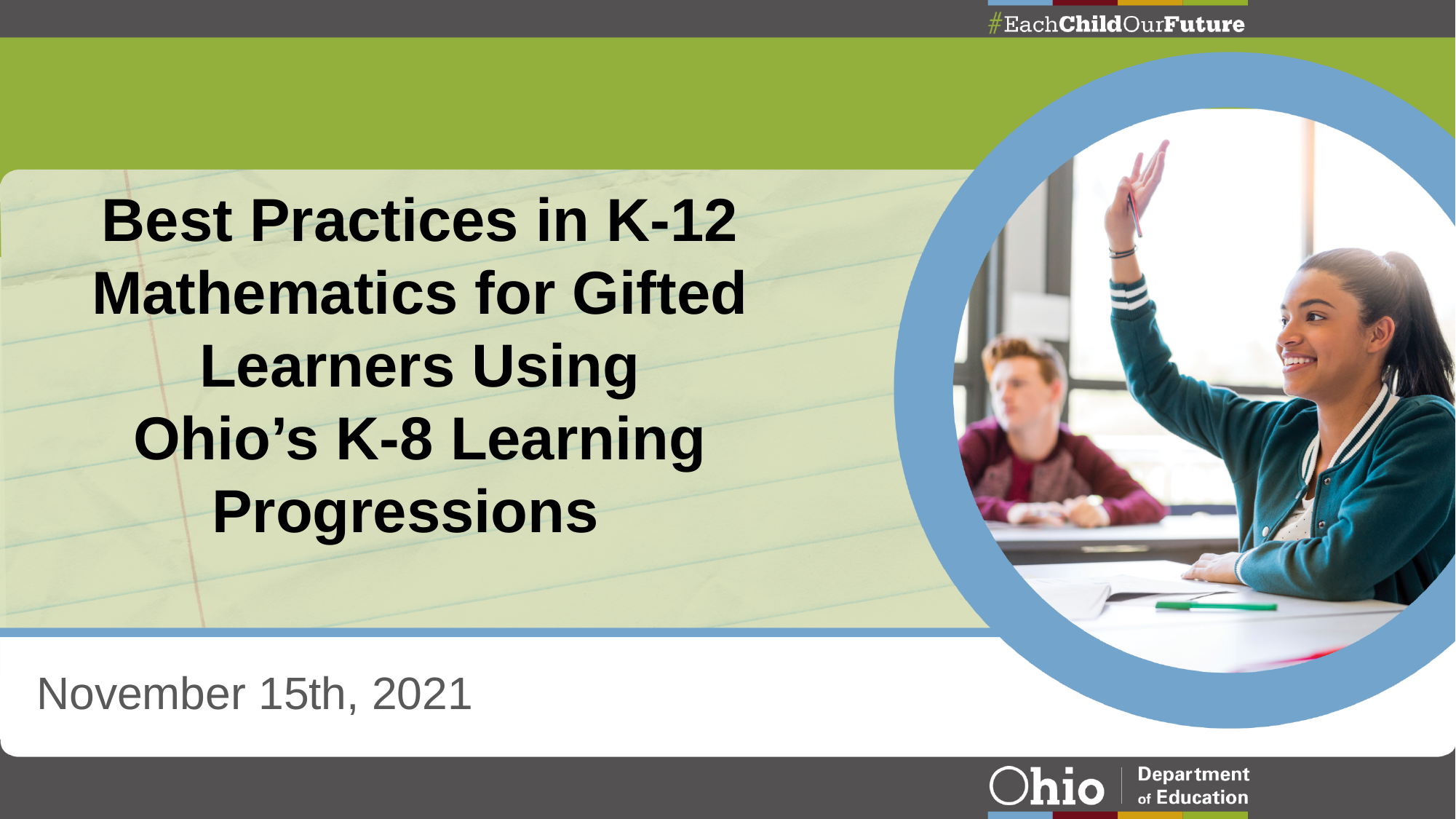

# Best Practices in K-12 Mathematics for Gifted Learners Using Ohio’s K-8 Learning Progressions
November 15th, 2021